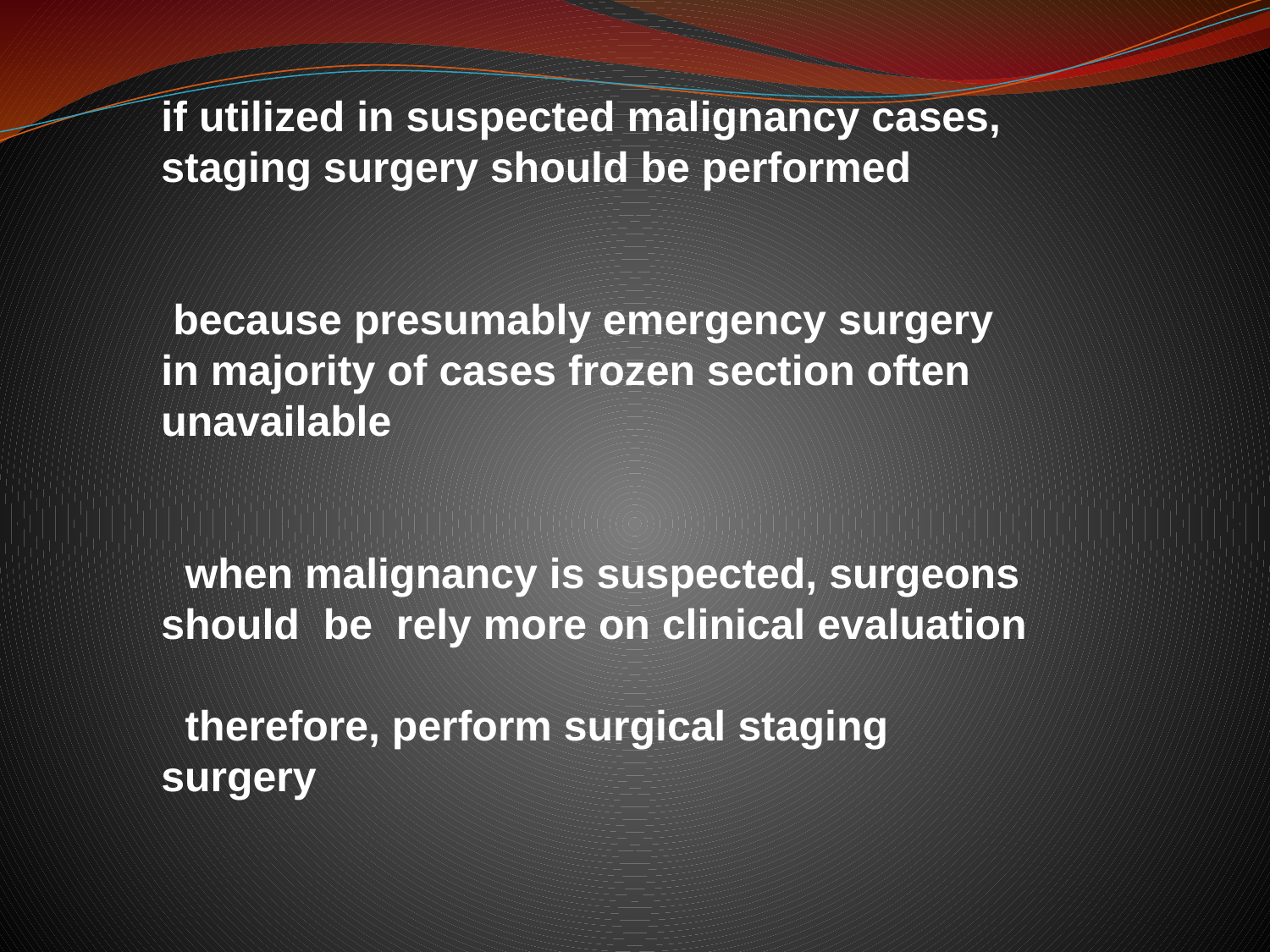

if utilized in suspected malignancy cases, staging surgery should be performed

 because presumably emergency surgery in majority of cases frozen section often unavailable

  when malignancy is suspected, surgeons should  be  rely more on clinical evaluation

  therefore, perform surgical staging surgery